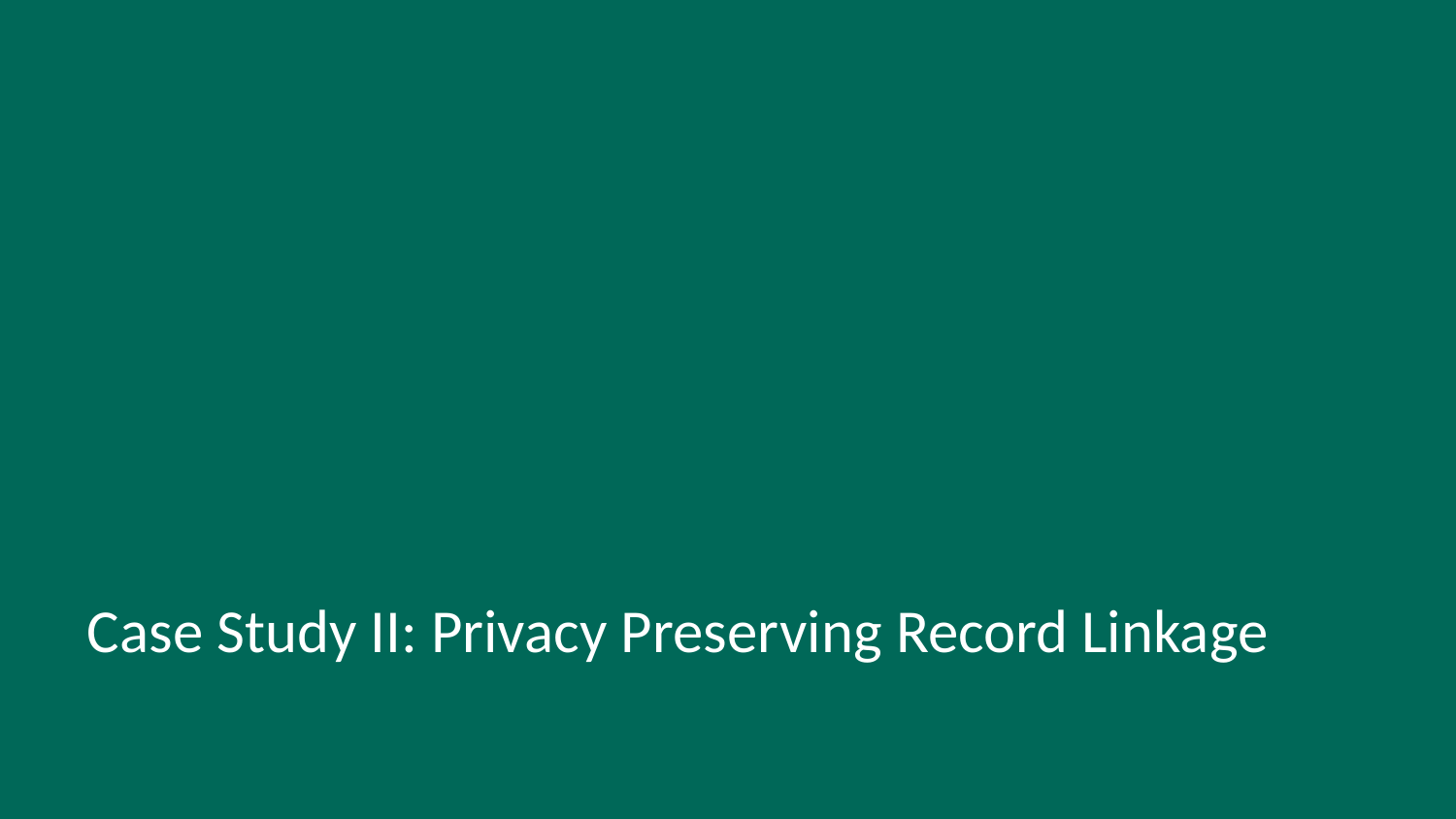

# Case Study II: Privacy Preserving Record Linkage